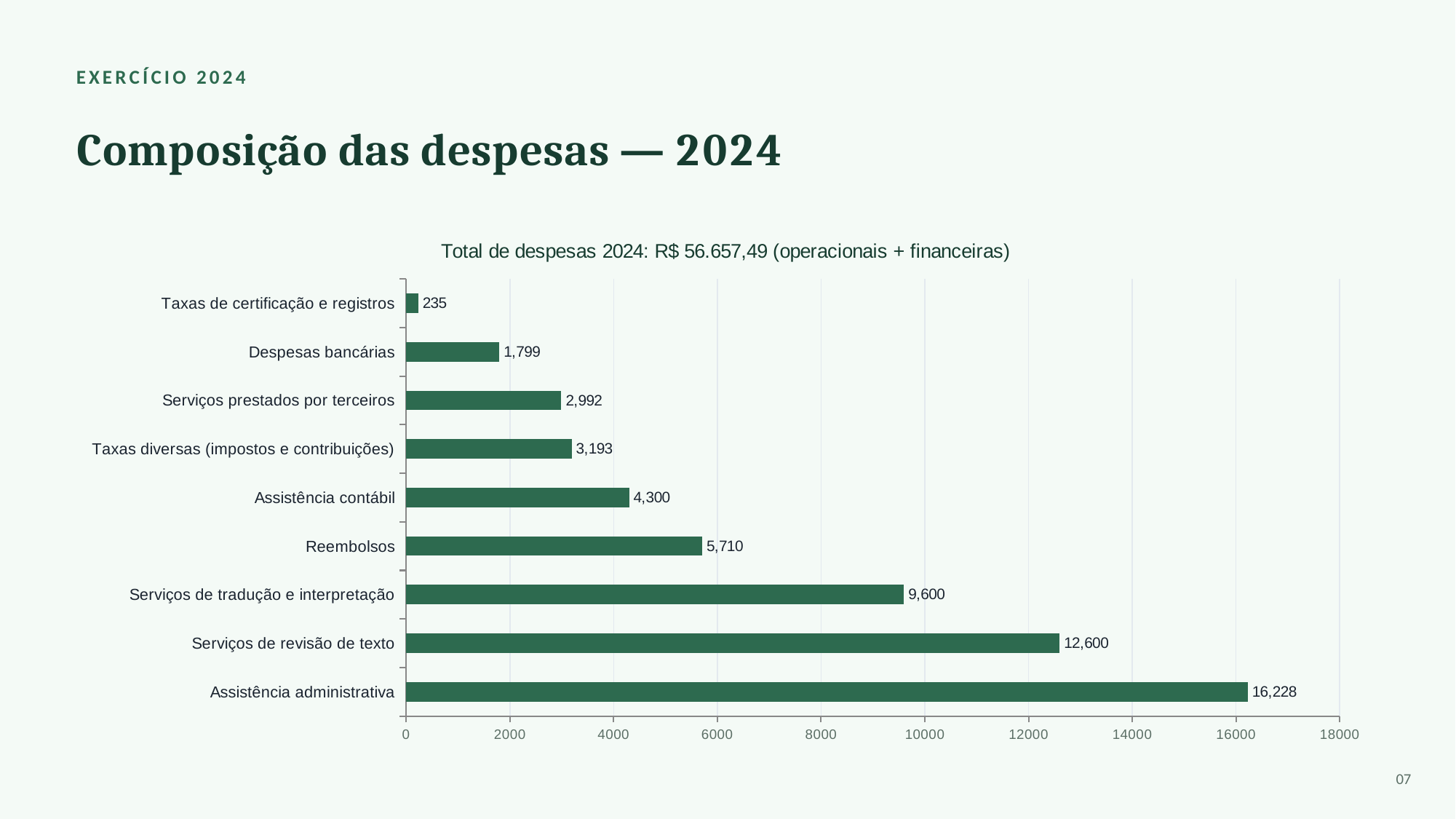

EXERCÍCIO 2024
Composição das despesas — 2024

### Chart: Total de despesas 2024: R$ 56.657,49 (operacionais + financeiras)

| Category | Despesas 2024 (R$) |
|---|---|
| Assistência administrativa | 16228.0 |
| Serviços de revisão de texto | 12600.0 |
| Serviços de tradução e interpretação | 9600.0 |
| Reembolsos | 5709.91 |
| Assistência contábil | 4300.19 |
| Taxas diversas (impostos e contribuições) | 3192.84 |
| Serviços prestados por terceiros | 2992.3 |
| Despesas bancárias | 1799.25 |
| Taxas de certificação e registros | 235.0 |
07